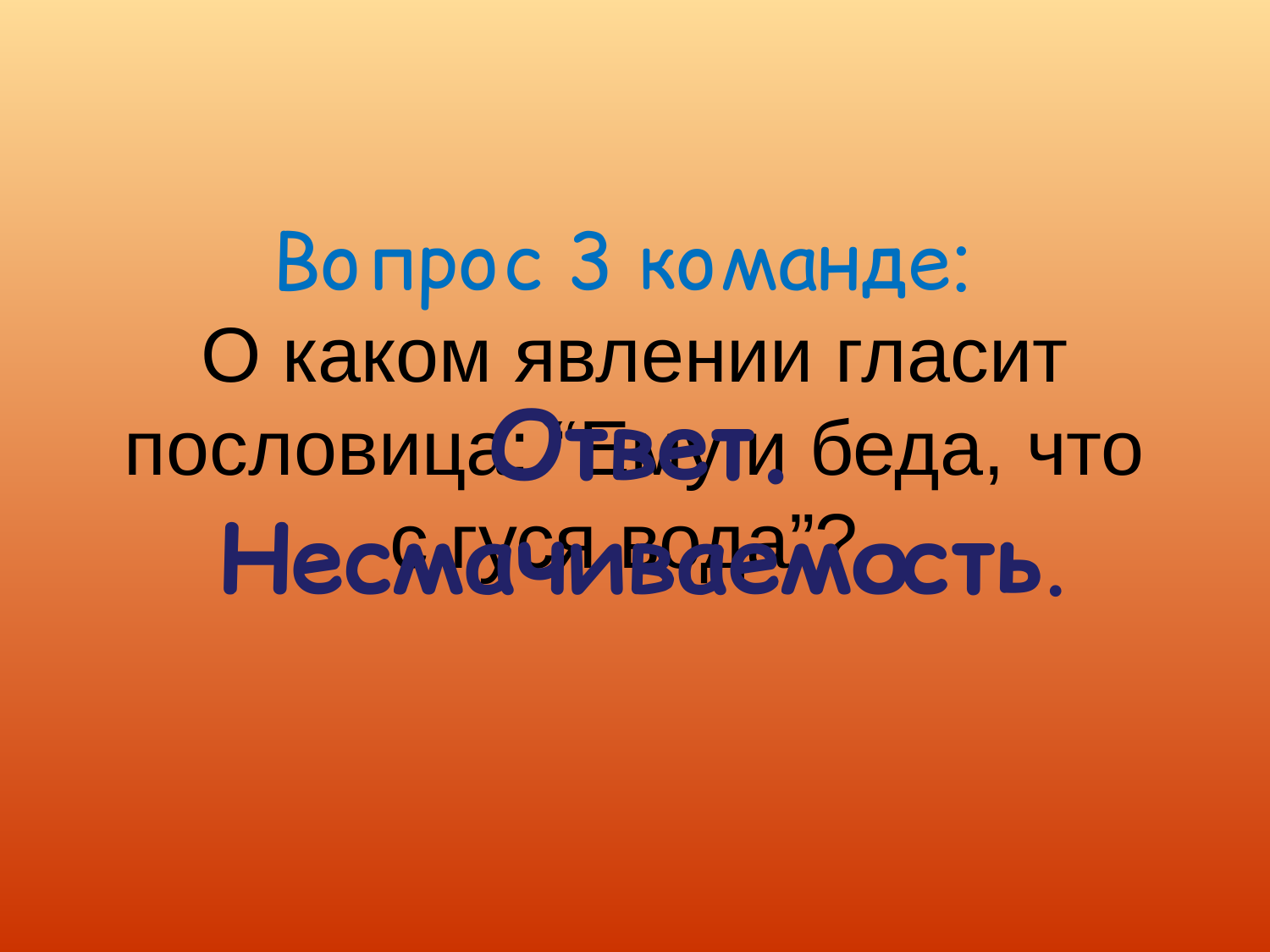

# Вопрос 3 команде: О каком явлении гласит пословица: “Ему и беда, что с гуся вода”?
Ответ. Несмачиваемость.